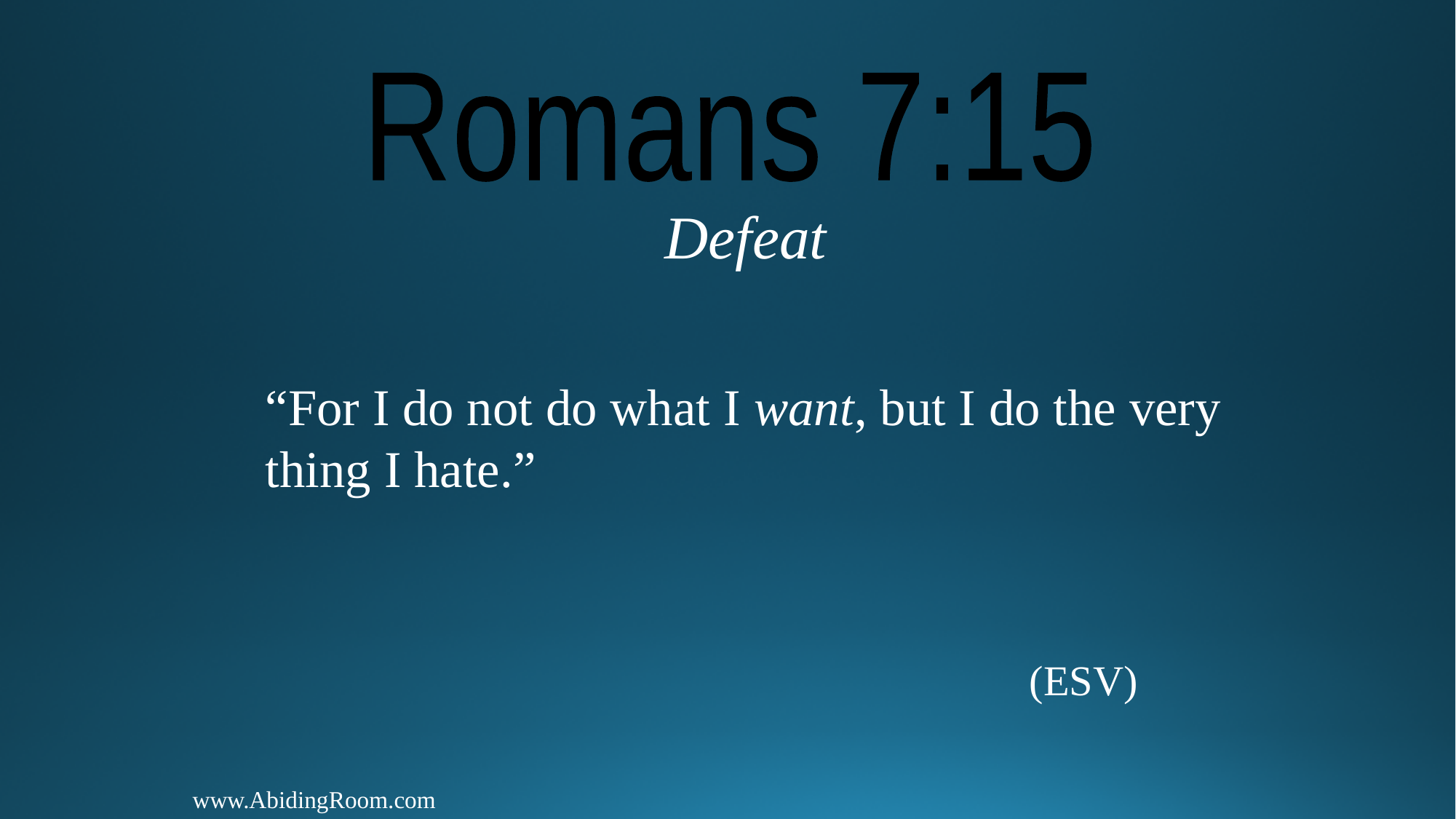

Romans 7:15
Defeat

“For I do not do what I want, but I do the very thing I hate.”

							(ESV)

www.AbidingRoom.com